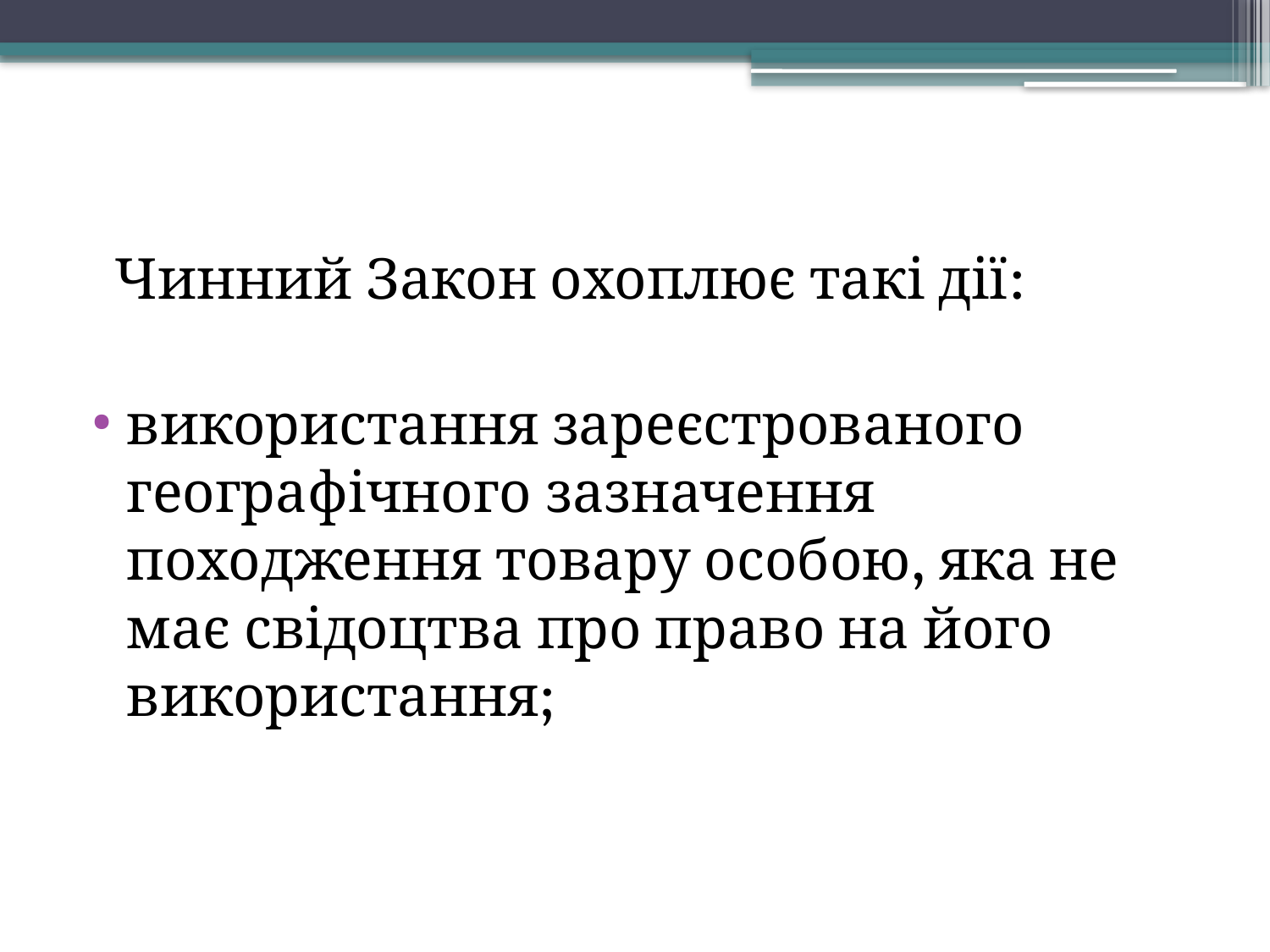

Чинний Закон охоплює такі дії:

використання зареєстрованого географічного зазначення походження товару особою, яка не має свідоцтва про право на його використання;